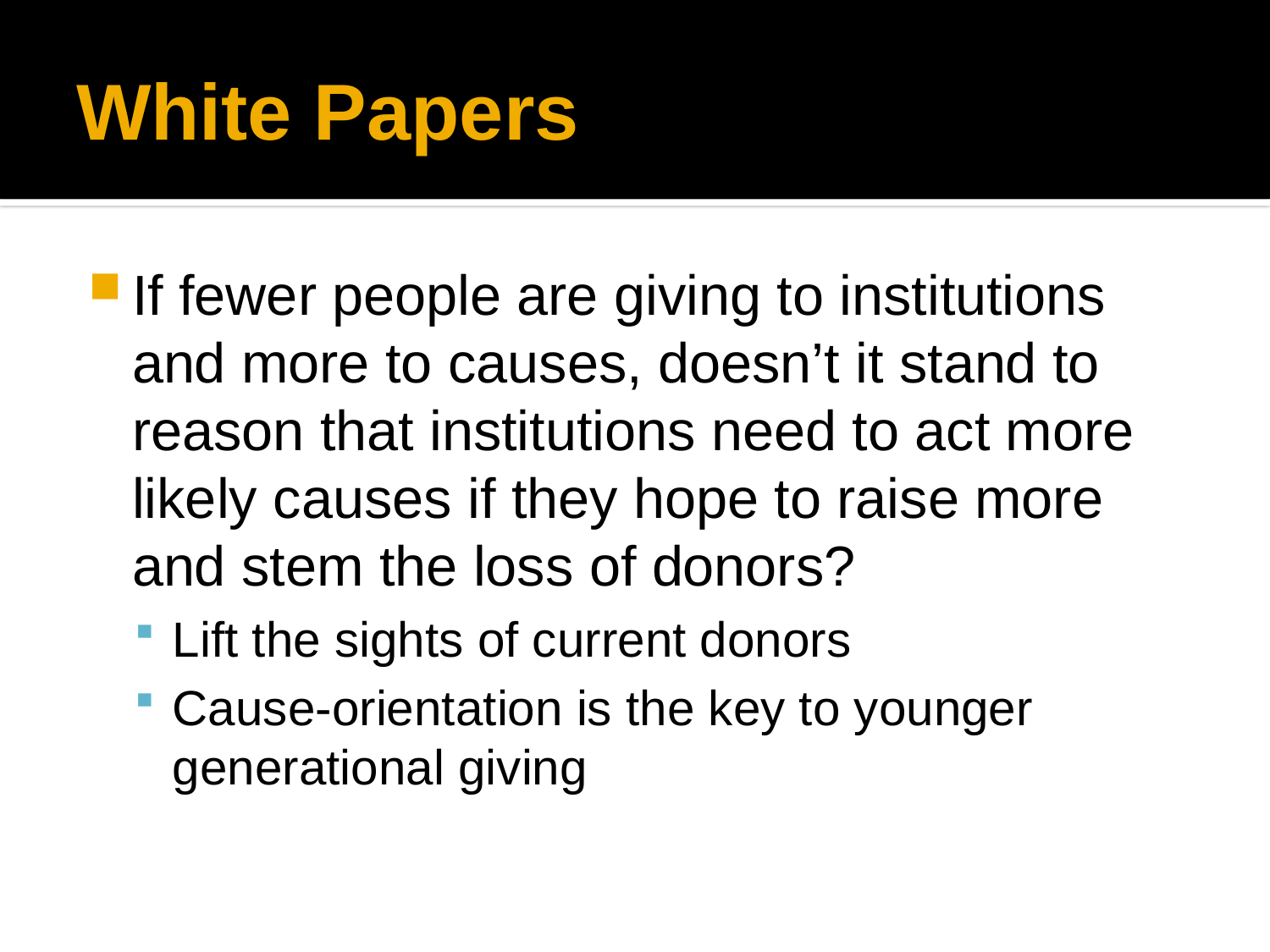

# White Papers
If fewer people are giving to institutions and more to causes, doesn’t it stand to reason that institutions need to act more likely causes if they hope to raise more and stem the loss of donors?
Lift the sights of current donors
Cause-orientation is the key to younger generational giving